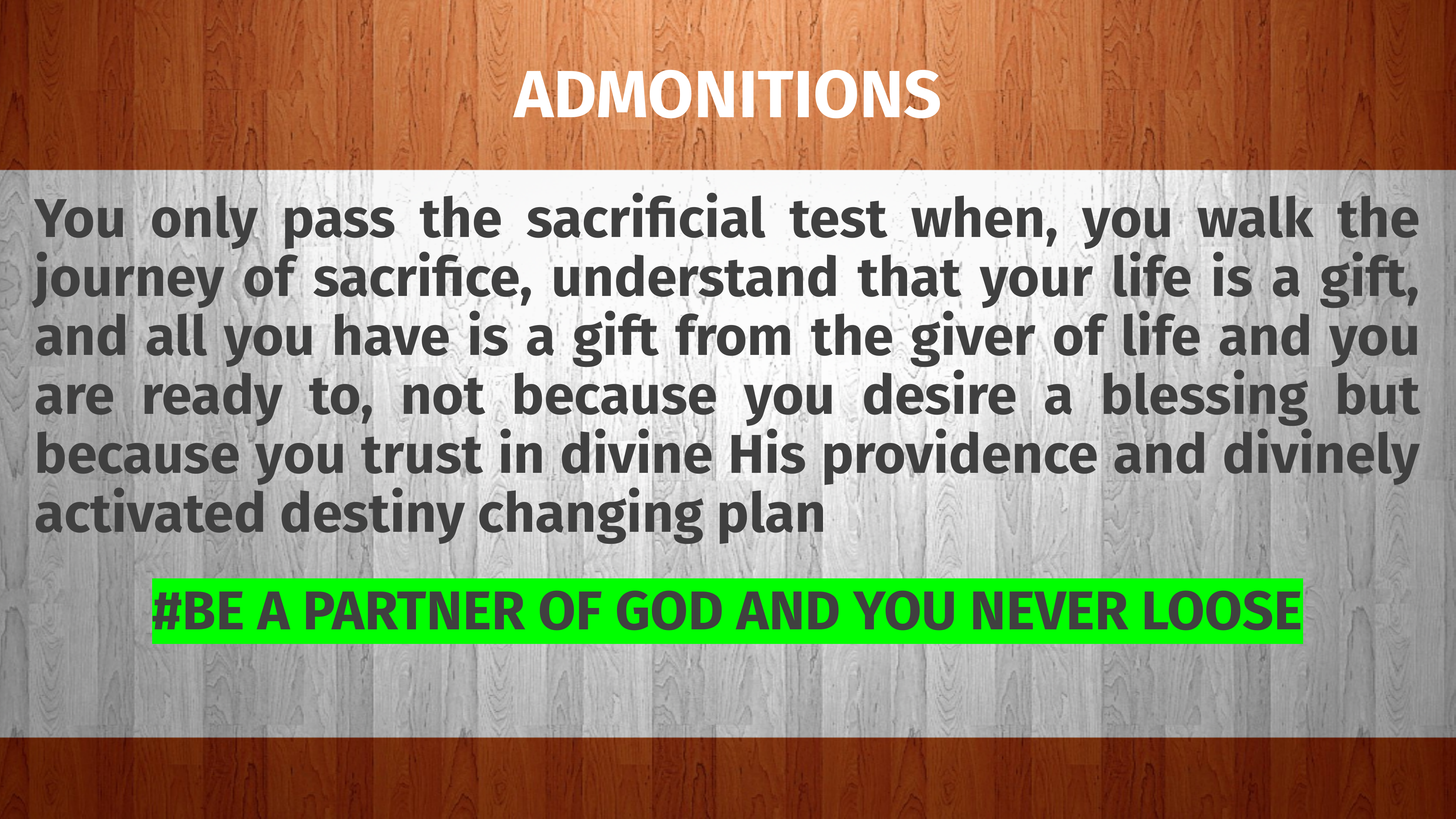

# ADMONITIONS
You only pass the sacrificial test when, you walk the journey of sacrifice, understand that your life is a gift, and all you have is a gift from the giver of life and you are ready to, not because you desire a blessing but because you trust in divine His providence and divinely activated destiny changing plan

#BE A PARTNER OF GOD AND YOU NEVER LOOSE